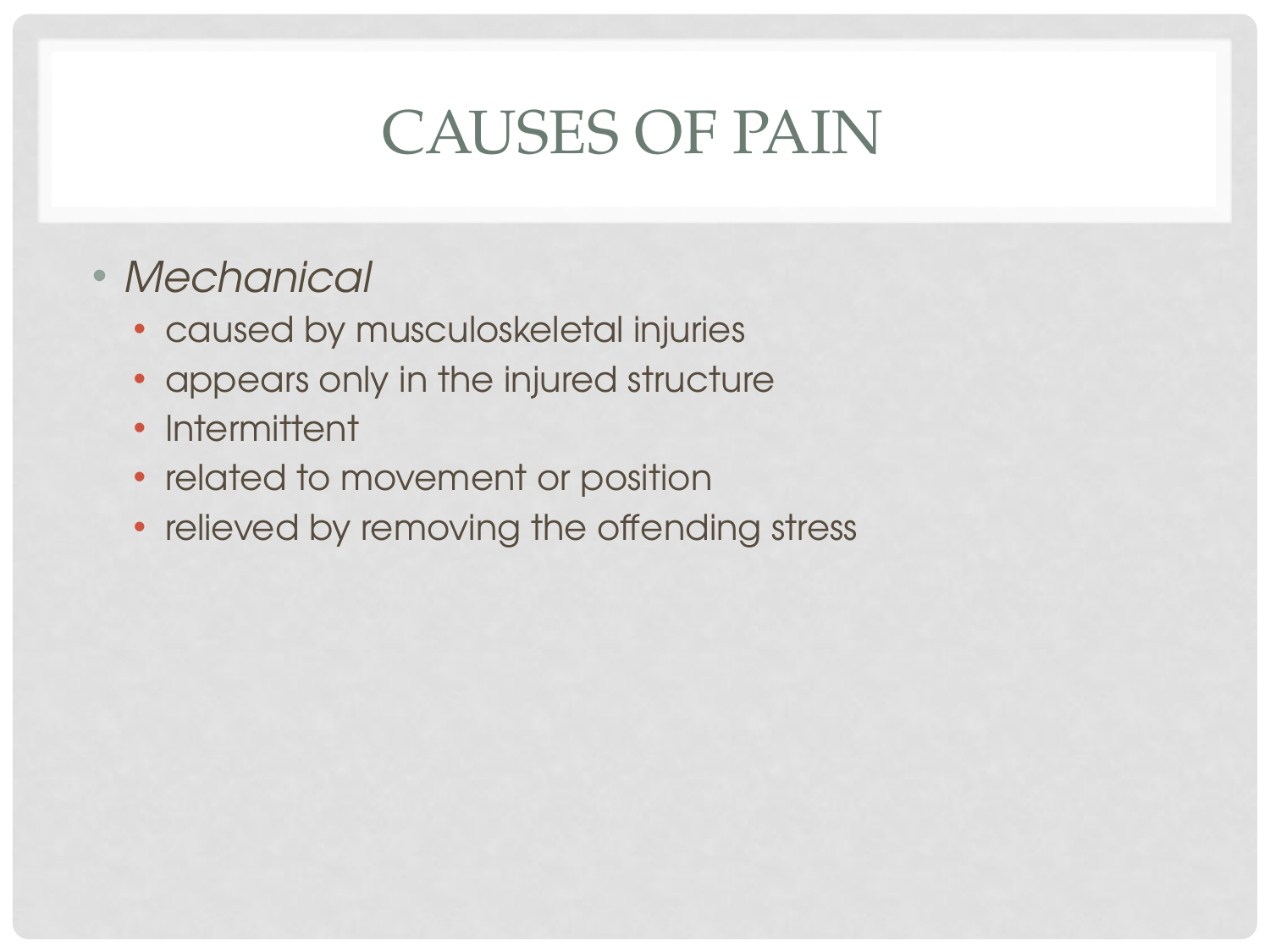

# Causes of Pain
Mechanical
caused by musculoskeletal injuries
appears only in the injured structure
Intermittent
related to movement or position
relieved by removing the offending stress